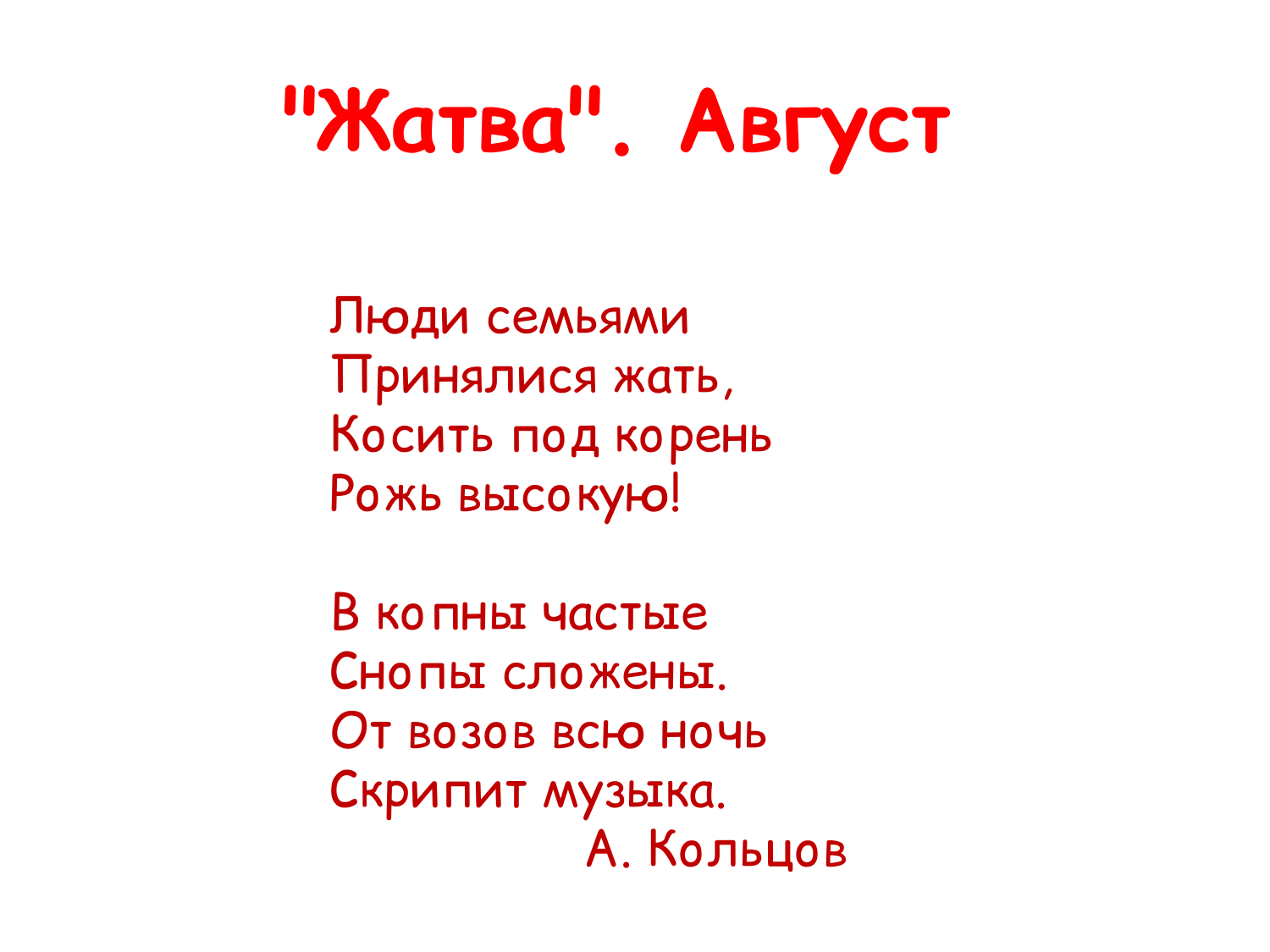

# "Жатва". Август
Люди семьями
Принялися жать,
Косить под корень
Рожь высокую!
В копны частые
Снопы сложены.
От возов всю ночь
Скрипит музыка.
		А. Кольцов